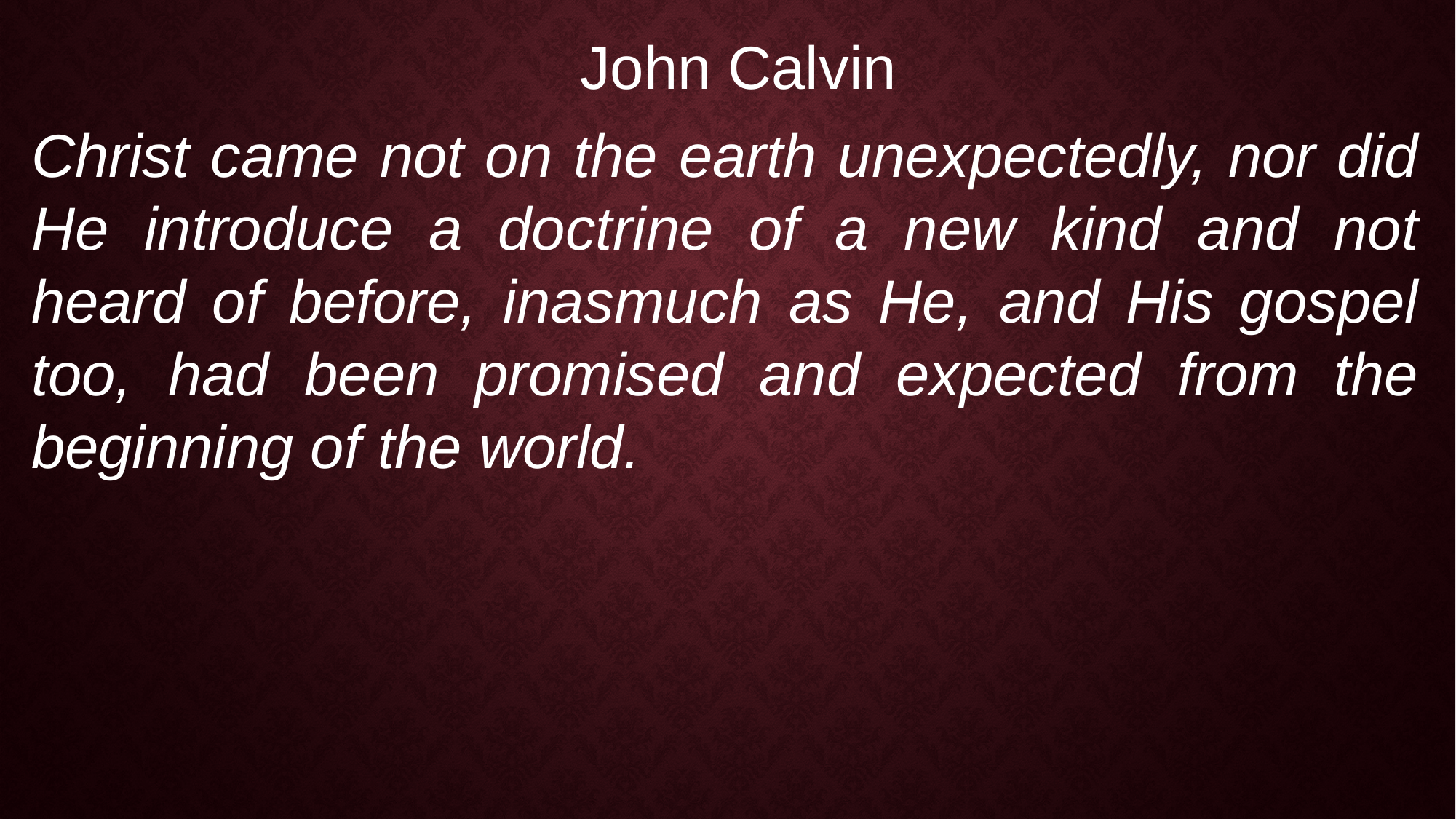

John Calvin
Christ came not on the earth unexpectedly, nor did He introduce a doctrine of a new kind and not heard of before, inasmuch as He, and His gospel too, had been promised and expected from the beginning of the world.